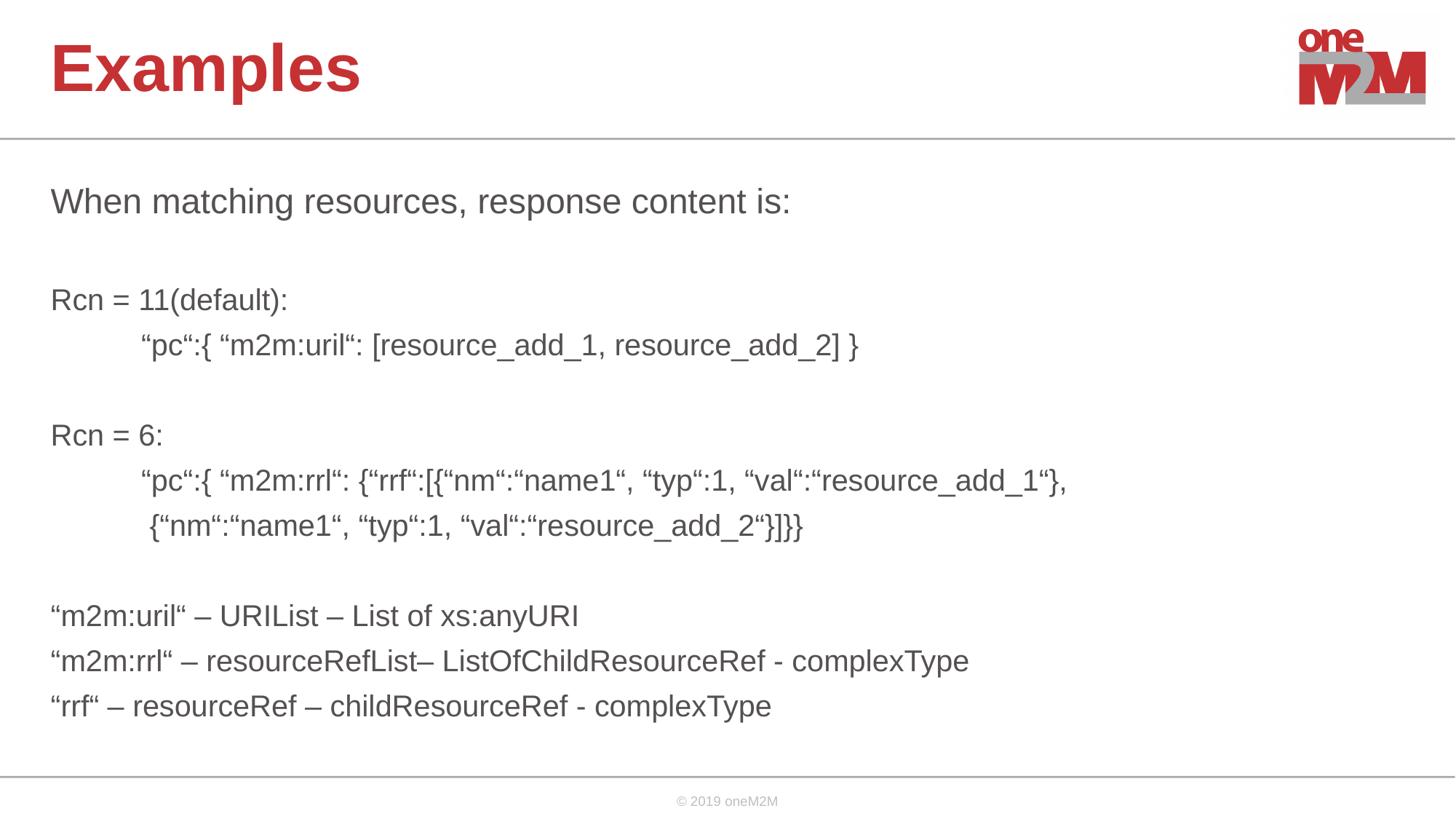

Examples
When matching resources, response content is:

Rcn = 11(default):
	“pc“:{ “m2m:uril“: [resource_add_1, resource_add_2] }

Rcn = 6:
	“pc“:{ “m2m:rrl“: {“rrf“:[{“nm“:“name1“, “typ“:1, “val“:“resource_add_1“},
			 {“nm“:“name1“, “typ“:1, “val“:“resource_add_2“}]}}

“m2m:uril“ – URIList – List of xs:anyURI
“m2m:rrl“ – resourceRefList– ListOfChildResourceRef - complexType
“rrf“ – resourceRef – childResourceRef - complexType